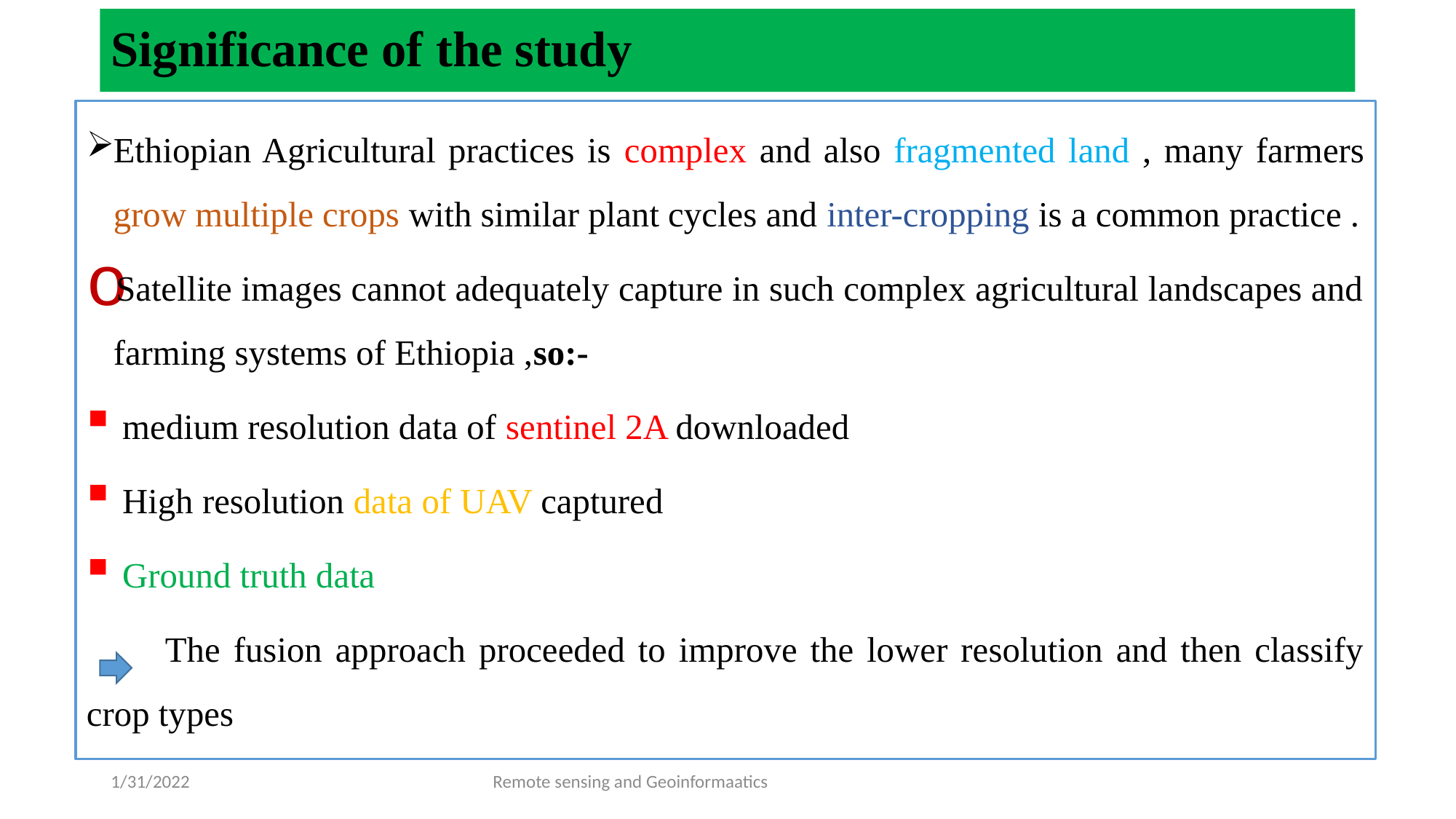

# Significance of the study
Ethiopian Agricultural practices is complex and also fragmented land , many farmers grow multiple crops with similar plant cycles and inter-cropping is a common practice .
Satellite images cannot adequately capture in such complex agricultural landscapes and farming systems of Ethiopia ,so:-
 medium resolution data of sentinel 2A downloaded
 High resolution data of UAV captured
 Ground truth data
      The fusion approach proceeded to improve the lower resolution and then classify crop types

1/31/2022
Remote sensing and Geoinformaatics